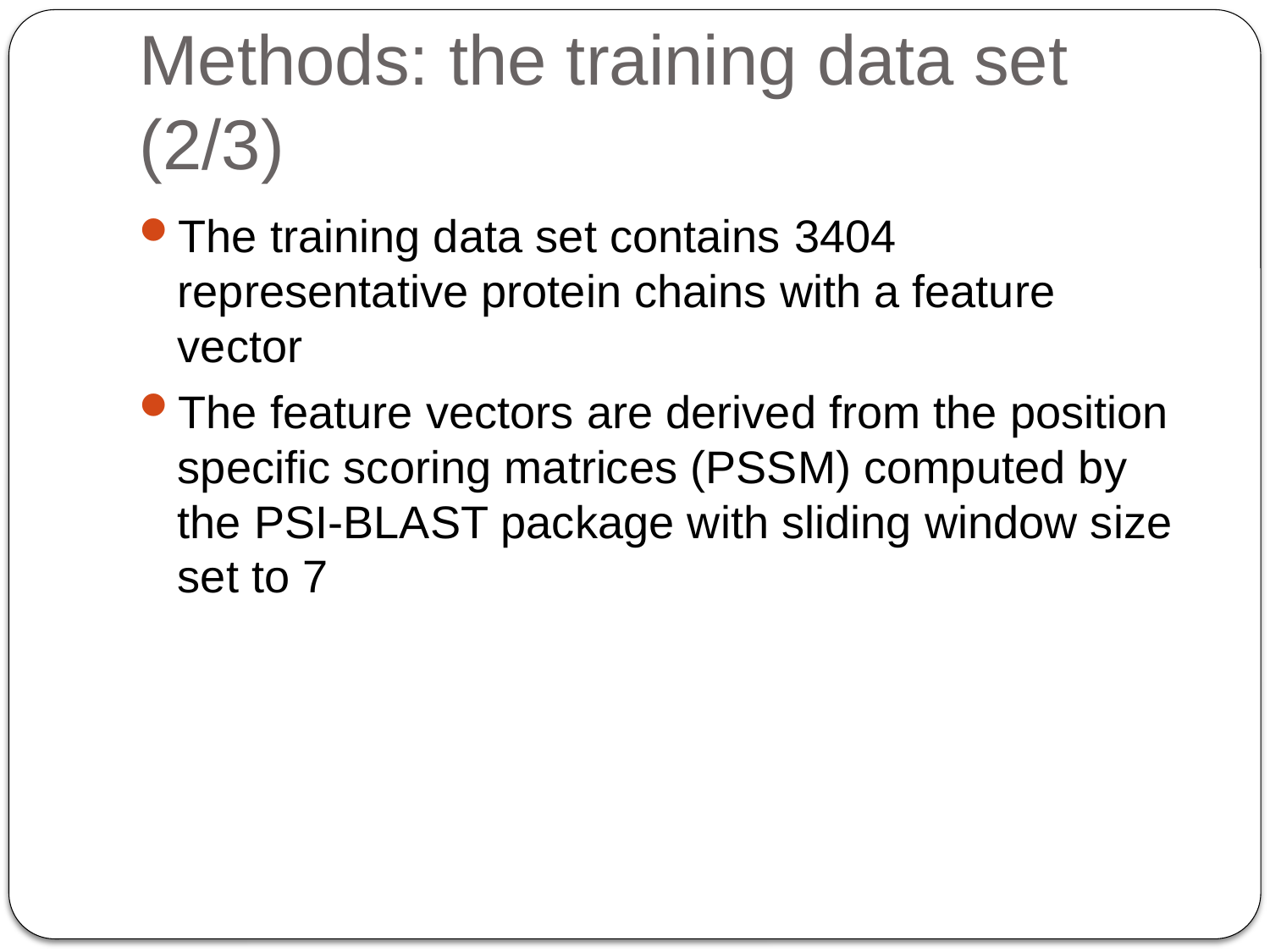

# Methods: the training data set (2/3)
The training data set contains 3404 representative protein chains with a feature vector
The feature vectors are derived from the position specific scoring matrices (PSSM) computed by the PSI-BLAST package with sliding window size set to 7